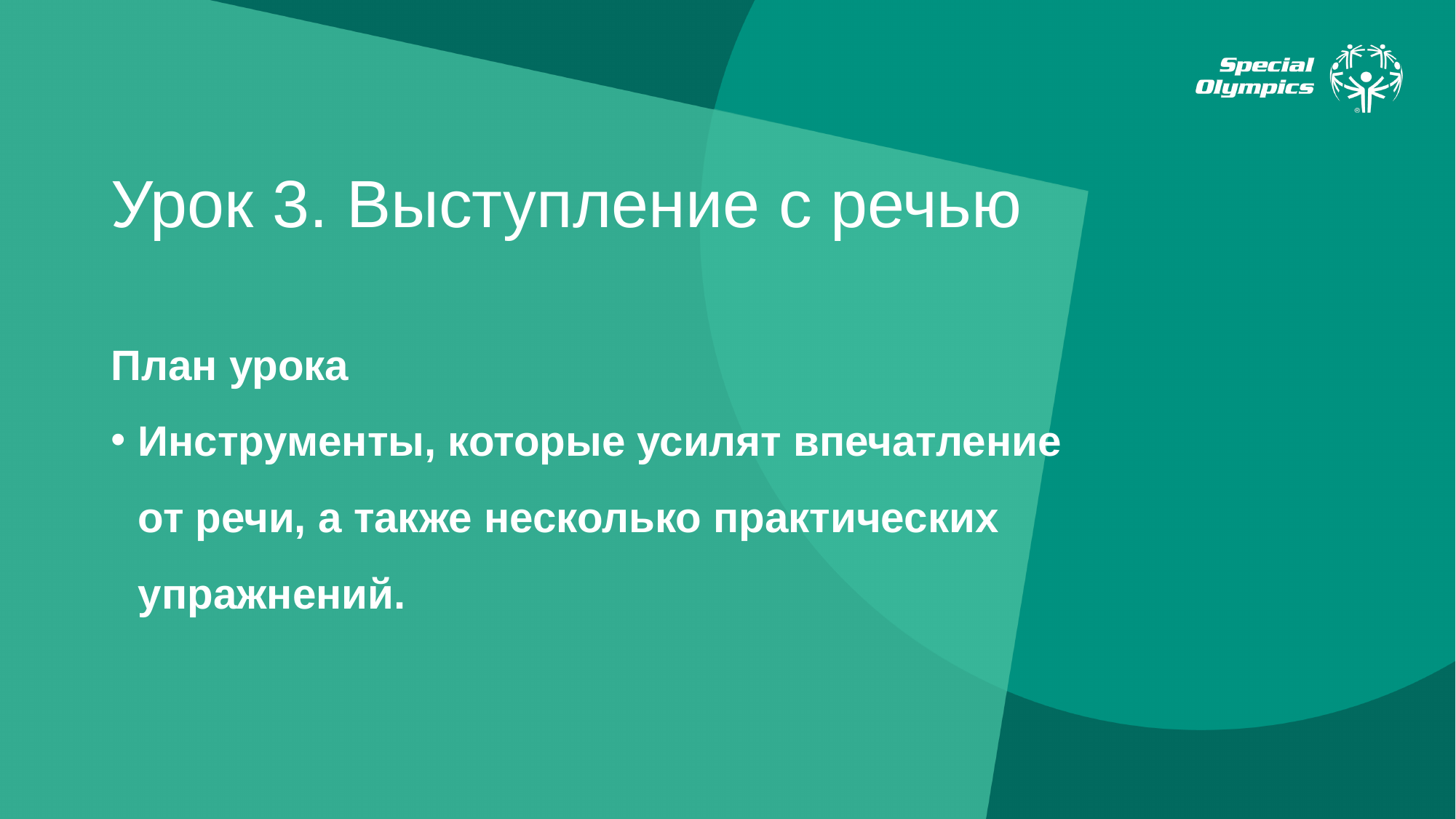

# Урок 3. Выступление с речью
План урока
Инструменты, которые усилят впечатление от речи, а также несколько практических упражнений.